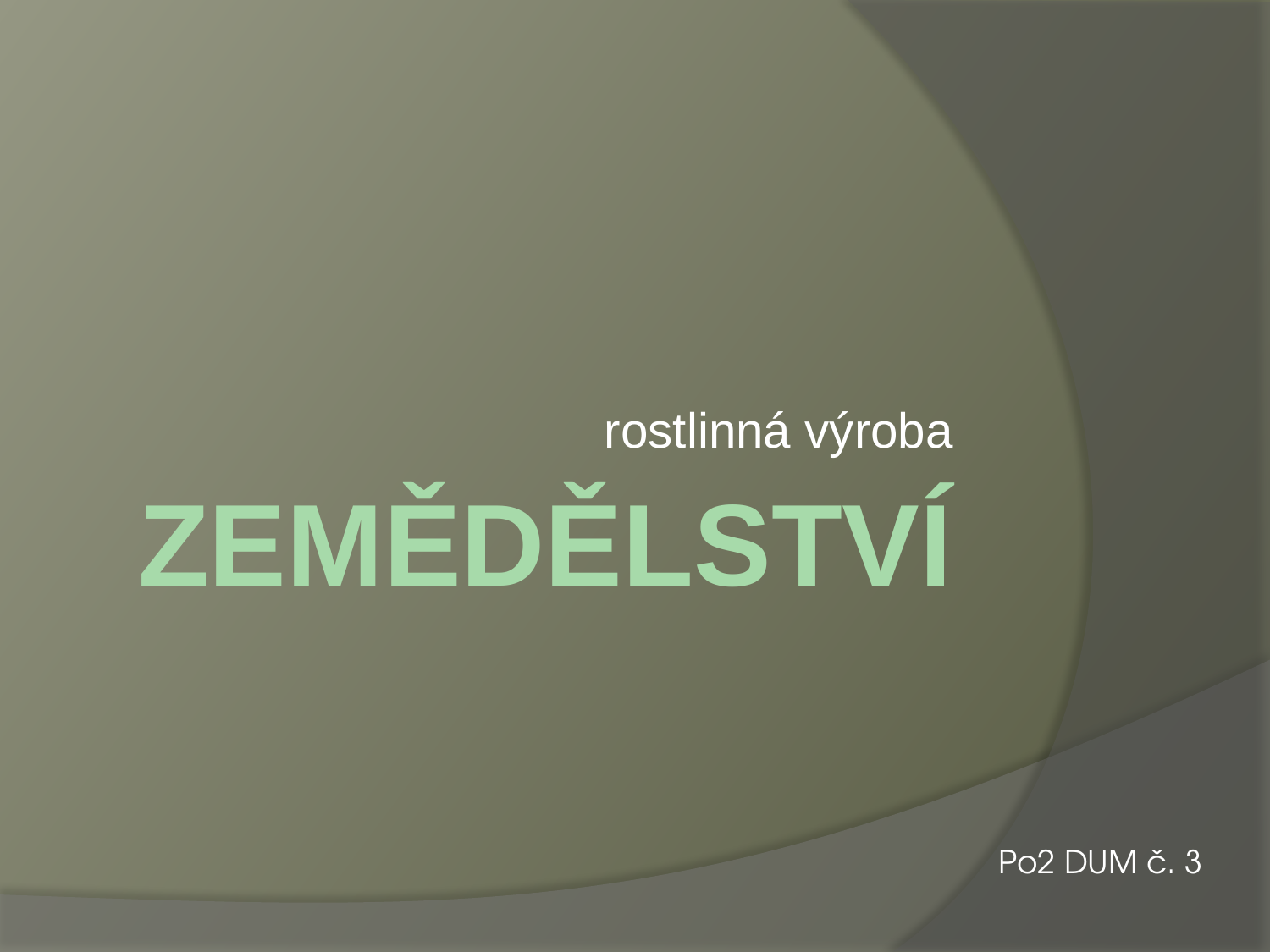

rostlinná výroba
# Zemědělství
Po2 DUM č. 3